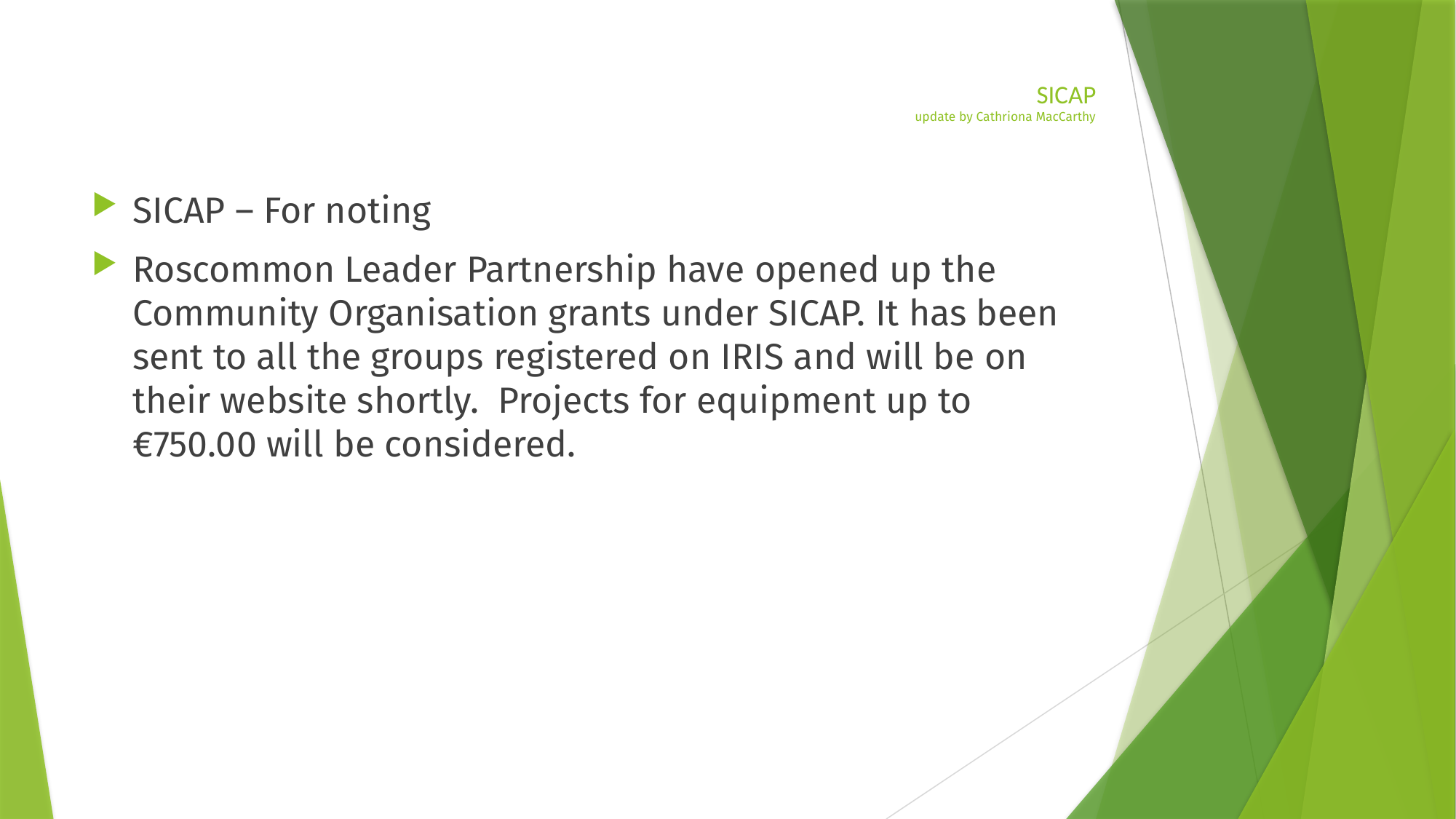

# SICAP update by Cathriona MacCarthy
SICAP – For noting
Roscommon Leader Partnership have opened up the Community Organisation grants under SICAP. It has been sent to all the groups registered on IRIS and will be on their website shortly.  Projects for equipment up to €750.00 will be considered.